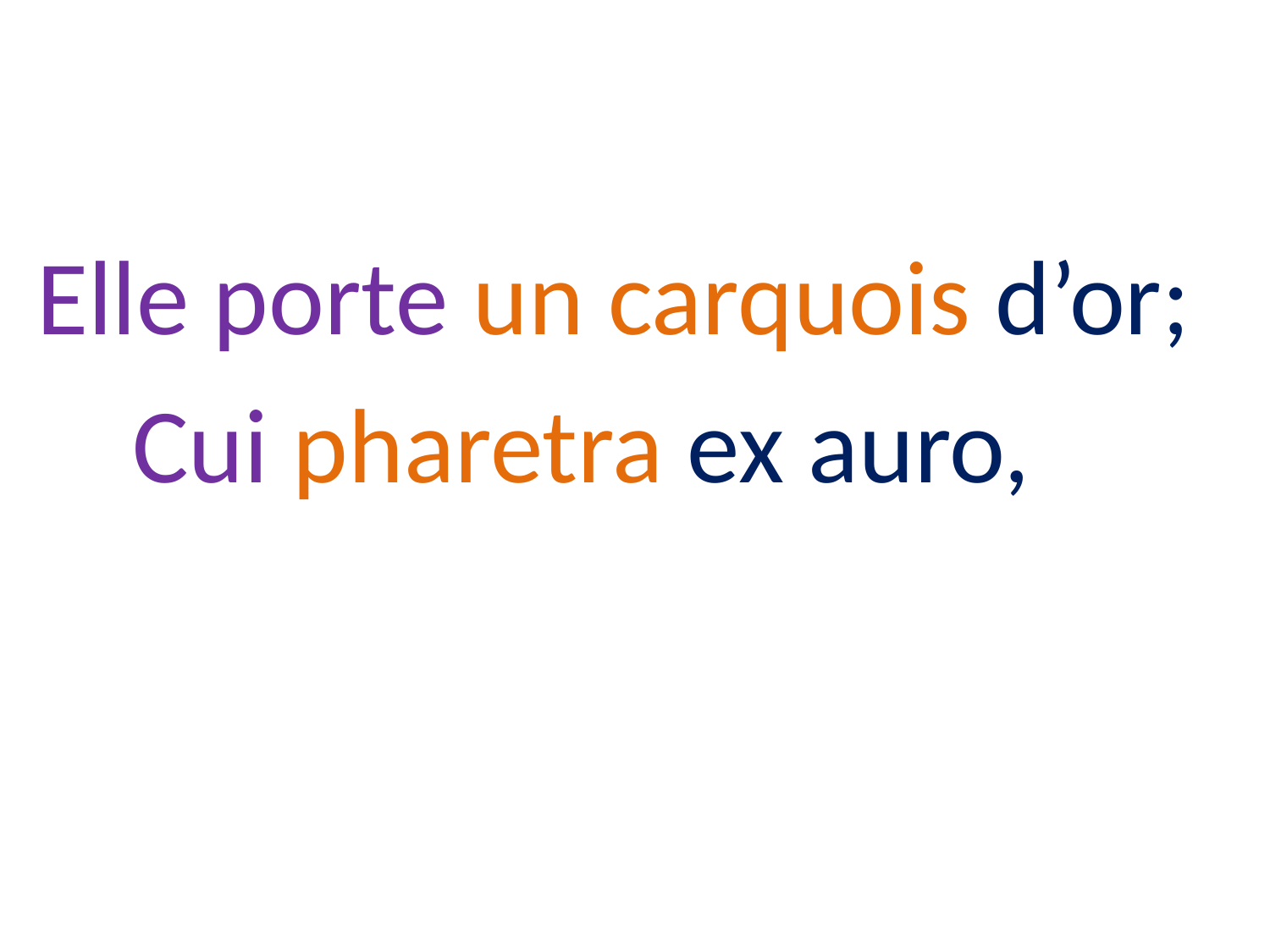

#
 Elle porte un carquois d’or;
     Cui pharetra ex auro,